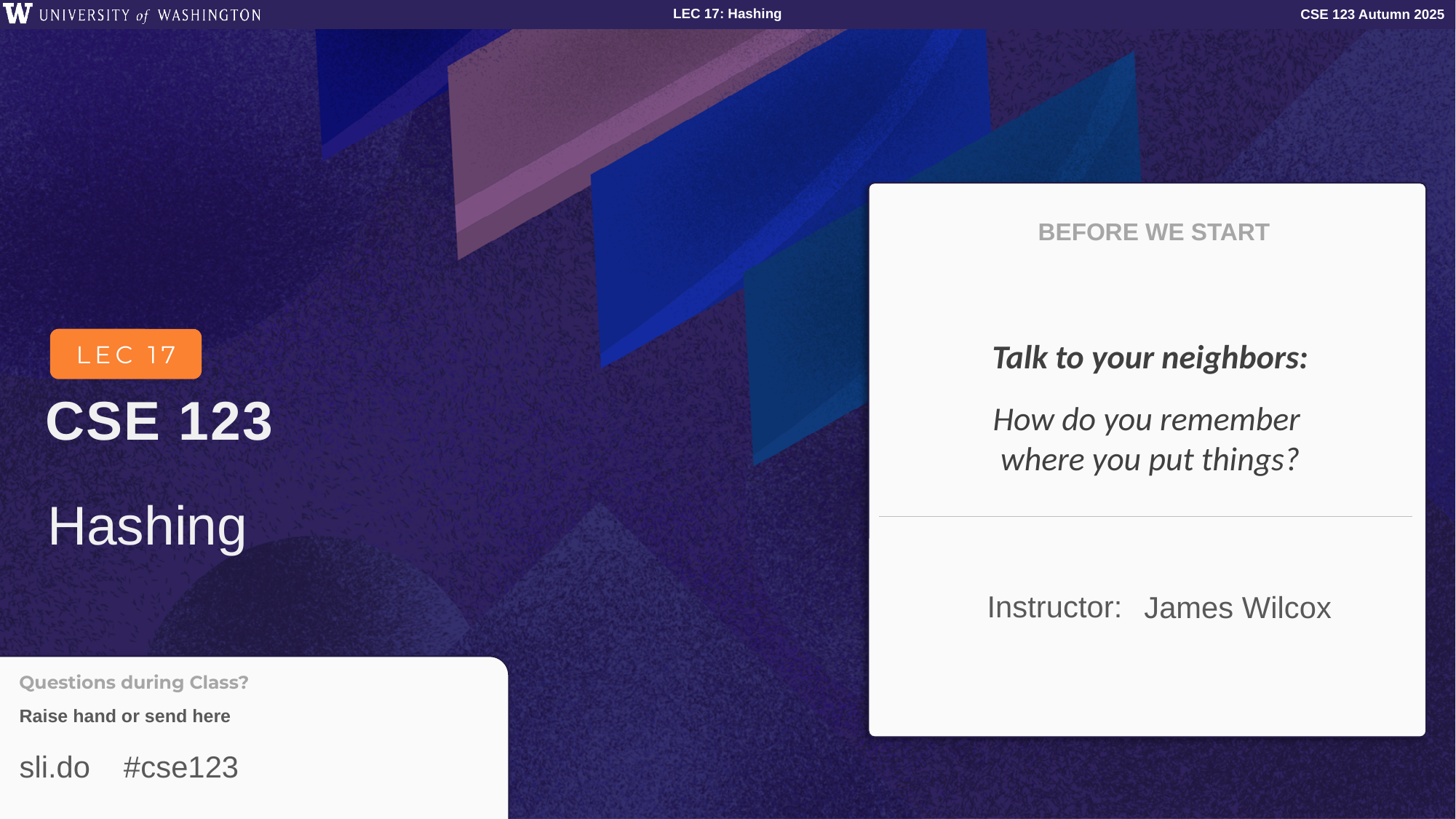

BEFORE WE START
Talk to your neighbors:
How do you remember
where you put things?
# Hashing
Instructor:
James Wilcox